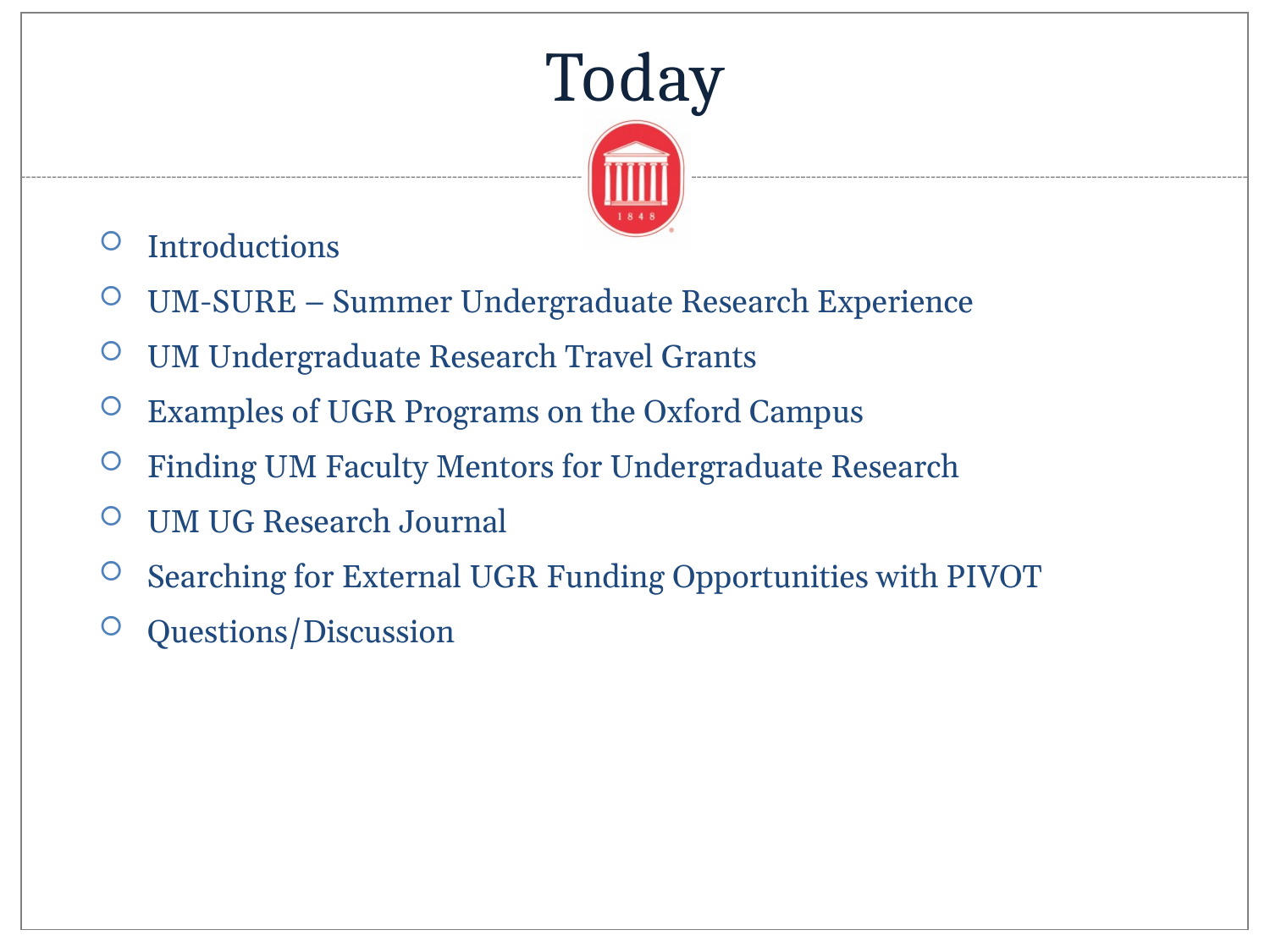

# Today
Introductions
UM-SURE – Summer Undergraduate Research Experience
UM Undergraduate Research Travel Grants
Examples of UGR Programs on the Oxford Campus
Finding UM Faculty Mentors for Undergraduate Research
UM UG Research Journal
Searching for External UGR Funding Opportunities with PIVOT
Questions/Discussion